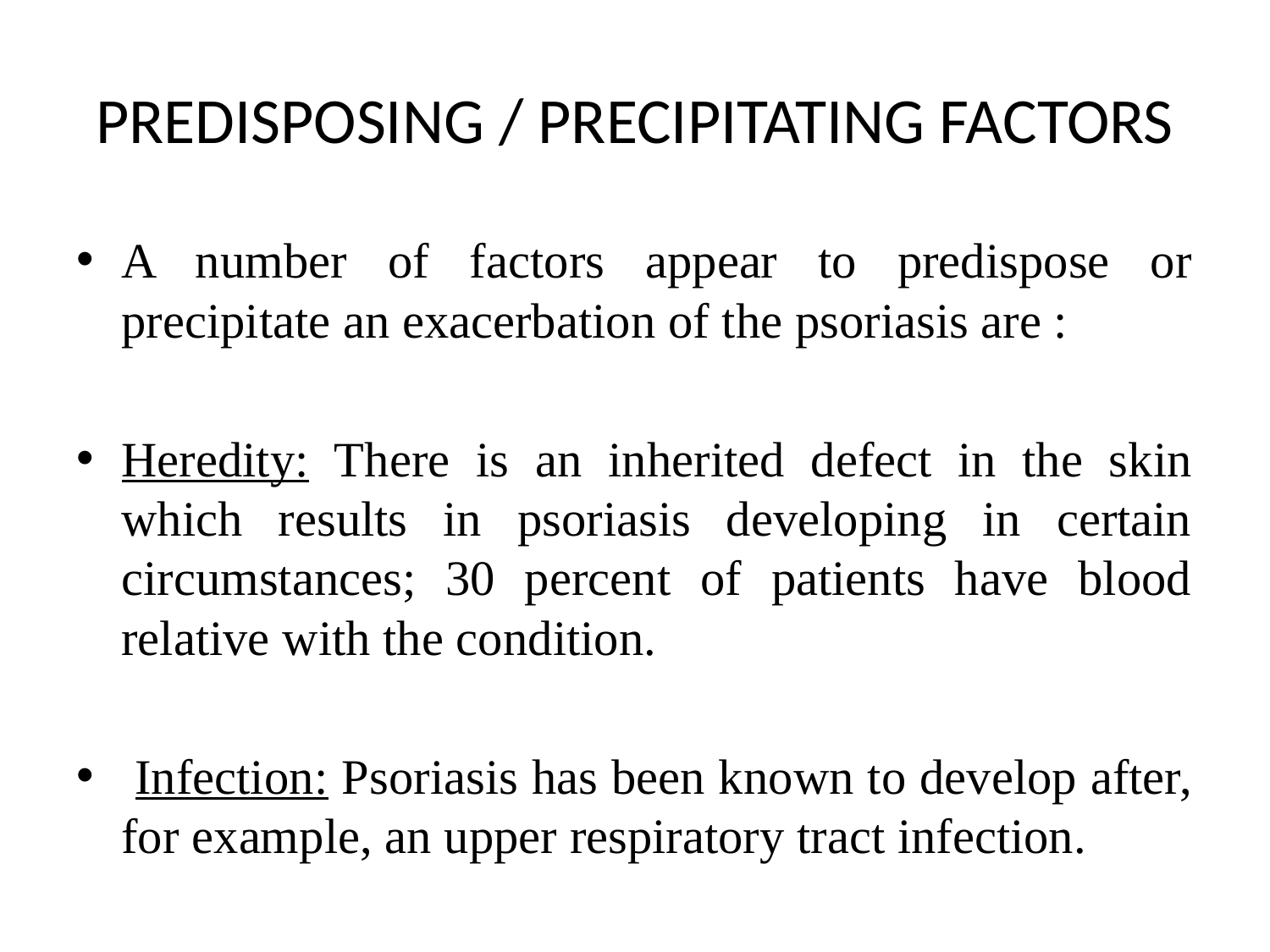

# PREDISPOSING / PRECIPITATING FACTORS
A number of factors appear to predispose or precipitate an exacerbation of the psoriasis are :

Heredity: There is an inherited defect in the skin which results in psoriasis developing in certain circumstances; 30 percent of patients have blood relative with the condition.

 Infection: Psoriasis has been known to develop after, for example, an upper respiratory tract infection.